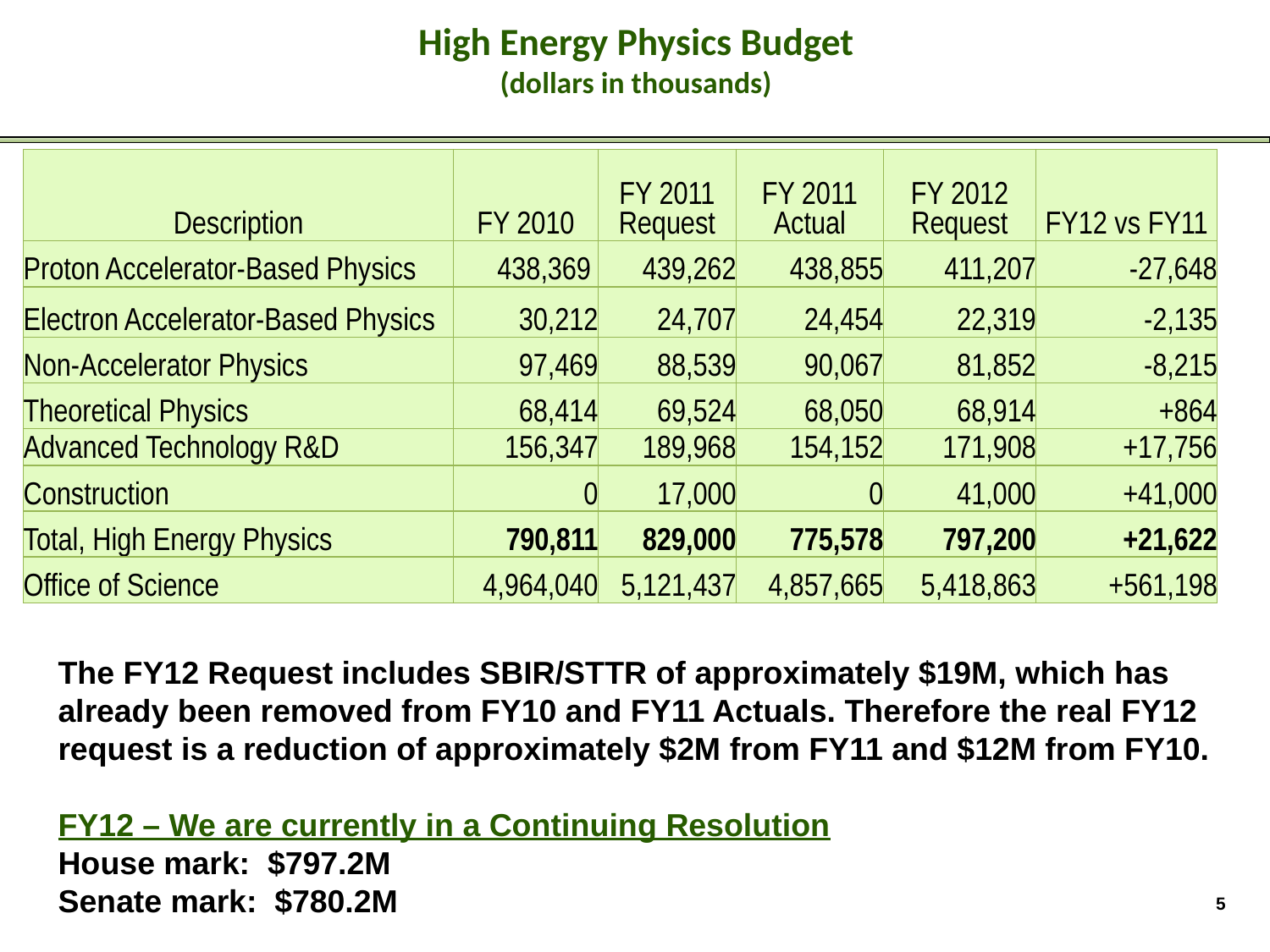

# High Energy Physics Budget (dollars in thousands)
| Description | FY 2010 | FY 2011 Request | FY 2011 Actual | FY 2012 Request | FY12 vs FY11 |
| --- | --- | --- | --- | --- | --- |
| Proton Accelerator-Based Physics | 438,369 | 439,262 | 438,855 | 411,207 | -27,648 |
| Electron Accelerator-Based Physics | 30,212 | 24,707 | 24,454 | 22,319 | -2,135 |
| Non-Accelerator Physics | 97,469 | 88,539 | 90,067 | 81,852 | -8,215 |
| Theoretical Physics | 68,414 | 69,524 | 68,050 | 68,914 | +864 |
| Advanced Technology R&D | 156,347 | 189,968 | 154,152 | 171,908 | +17,756 |
| Construction | 0 | 17,000 | 0 | 41,000 | +41,000 |
| Total, High Energy Physics | 790,811 | 829,000 | 775,578 | 797,200 | +21,622 |
| Office of Science | 4,964,040 | 5,121,437 | 4,857,665 | 5,418,863 | +561,198 |
The FY12 Request includes SBIR/STTR of approximately $19M, which has already been removed from FY10 and FY11 Actuals. Therefore the real FY12 request is a reduction of approximately $2M from FY11 and $12M from FY10.

FY12 – We are currently in a Continuing Resolution
House mark:  $797.2M
Senate mark:  $780.2M
5